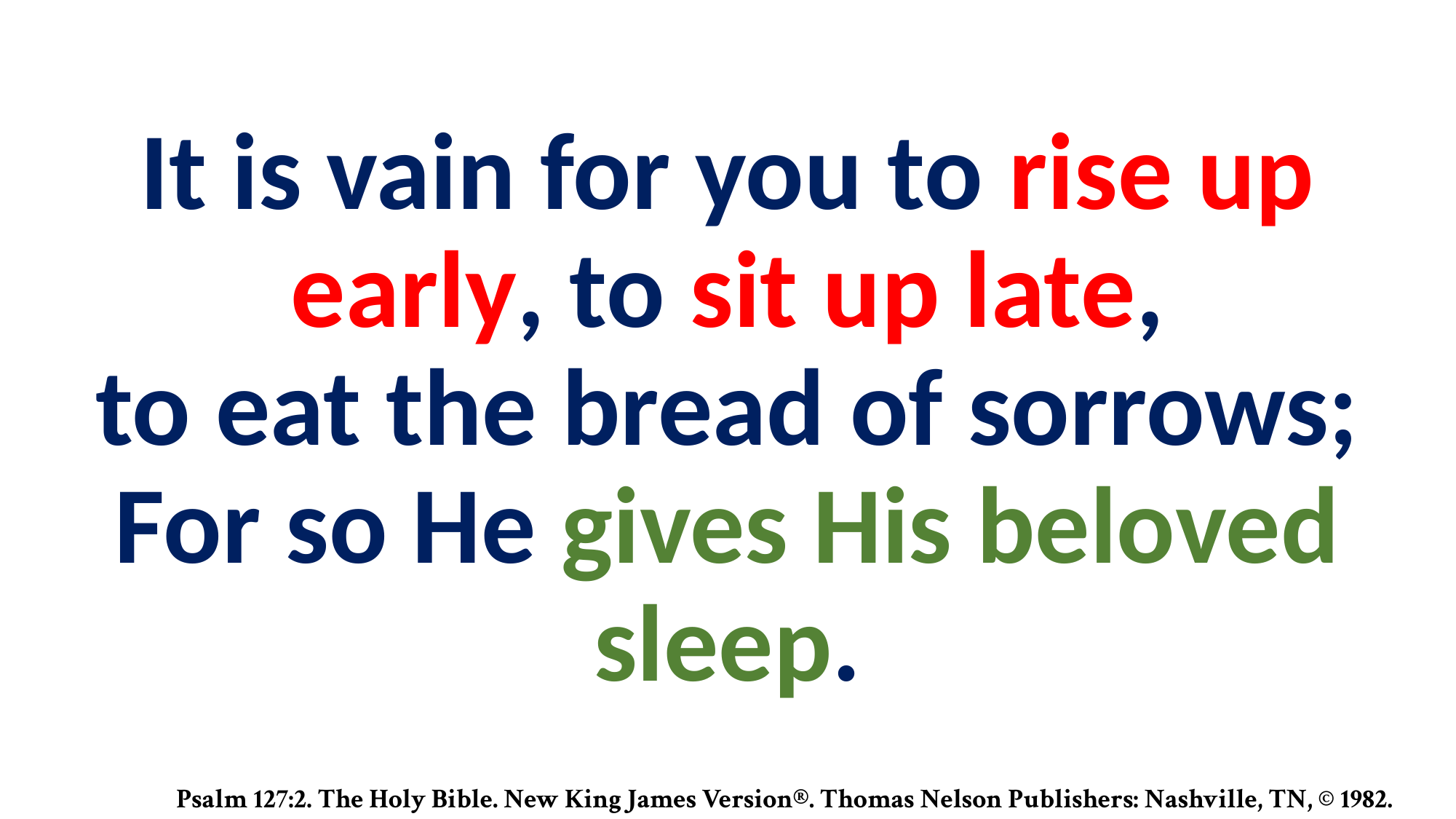

# It is vain for you to rise up early, to sit up late, to eat the bread of sorrows; For so He gives His beloved sleep.
Psalm 127:2. The Holy Bible. New King James Version®. Thomas Nelson Publishers: Nashville, TN, © 1982.